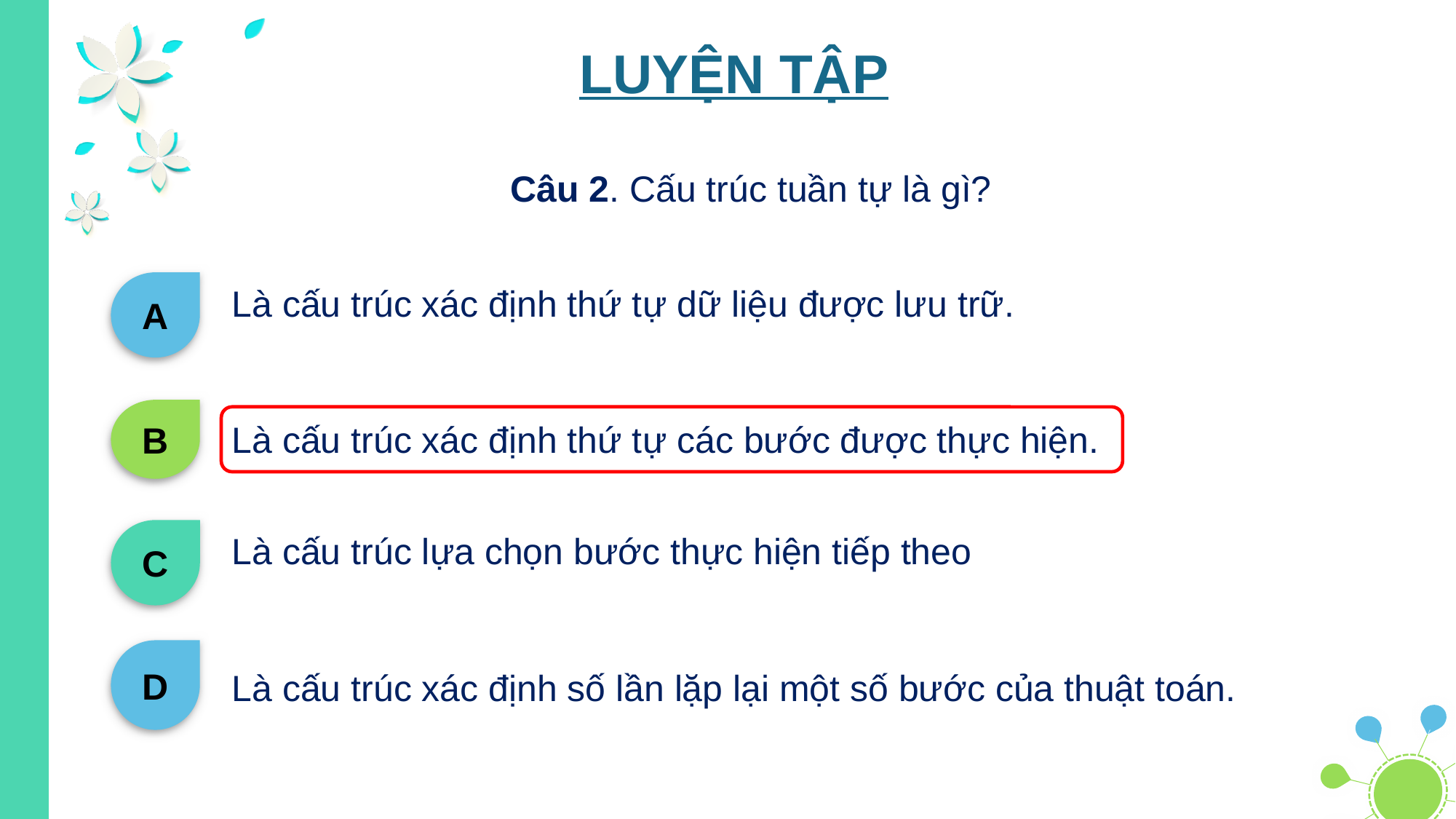

LUYỆN TẬP
Câu 2. Cấu trúc tuần tự là gì?

A
Là cấu trúc xác định thứ tự dữ liệu được lưu trữ.

B

Là cấu trúc xác định thứ tự các bước được thực hiện.

C
Là cấu trúc lựa chọn bước thực hiện tiếp theo
Là cấu trúc xác định số lần lặp lại một số bước của thuật toán.
D